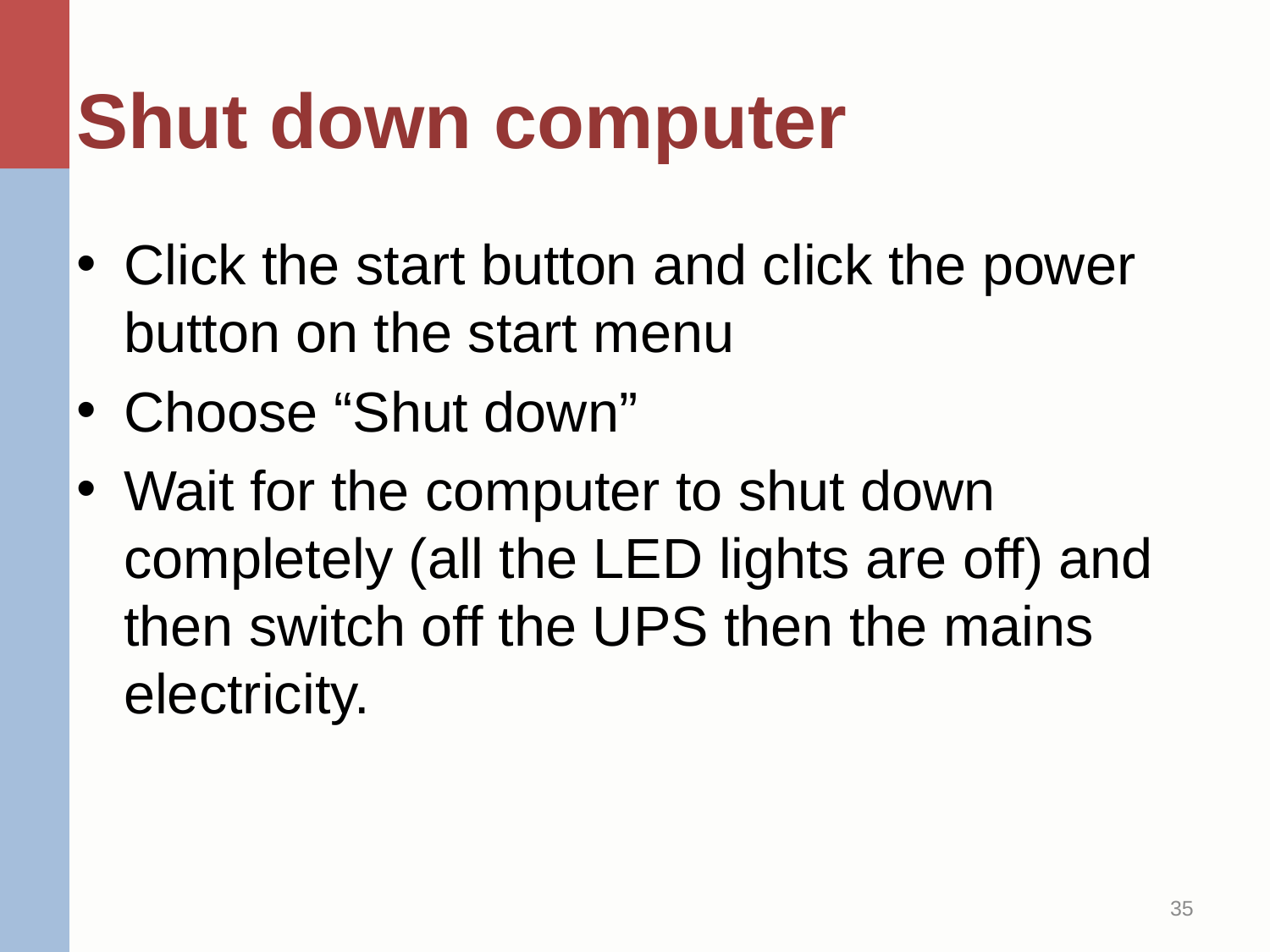

# Shut down computer
Click the start button and click the power button on the start menu
Choose “Shut down”
Wait for the computer to shut down completely (all the LED lights are off) and then switch off the UPS then the mains electricity.
35